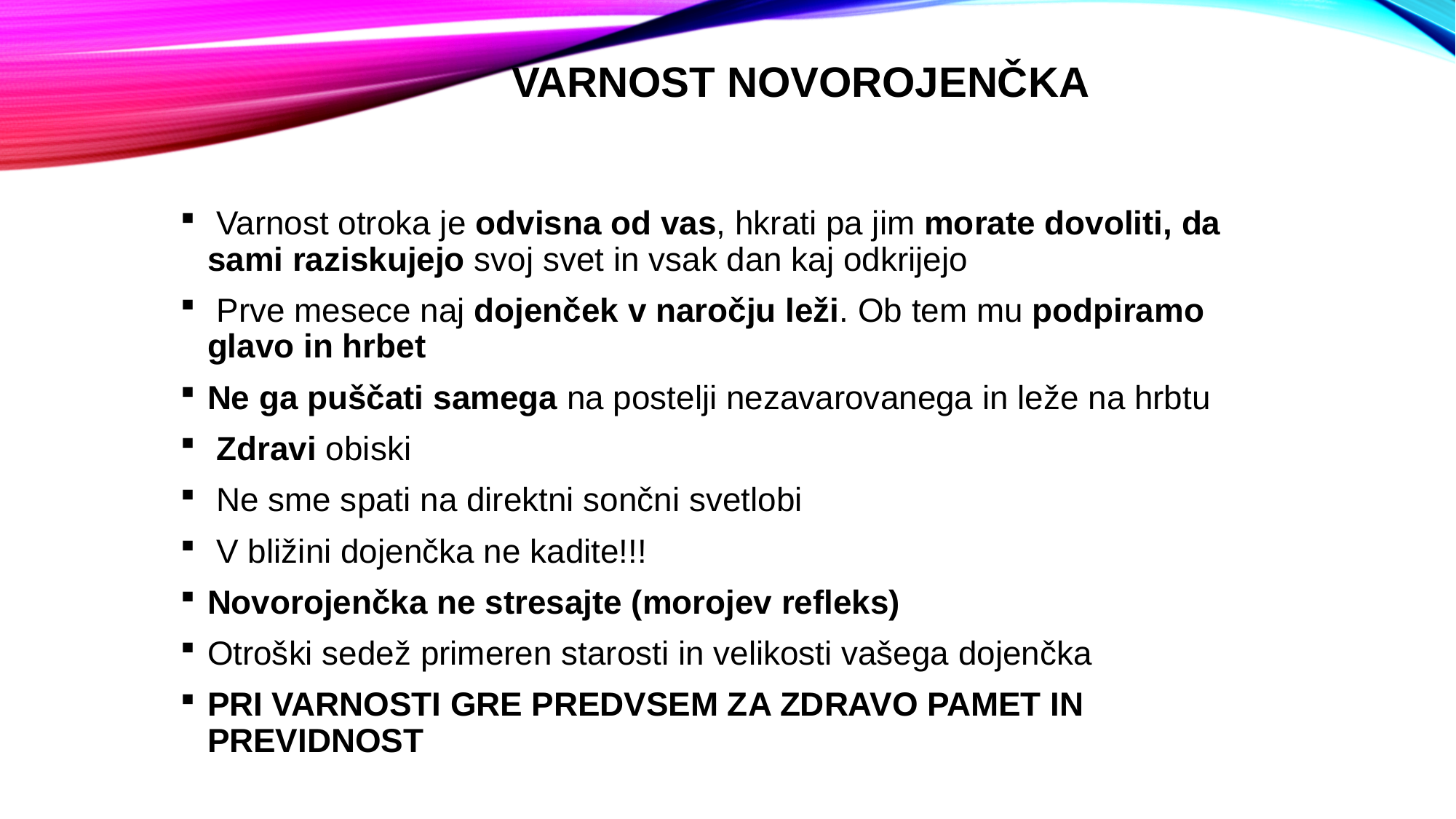

# VARNOST NOVOROJENČKA

 Varnost otroka je odvisna od vas, hkrati pa jim morate dovoliti, da sami raziskujejo svoj svet in vsak dan kaj odkrijejo
 Prve mesece naj dojenček v naročju leži. Ob tem mu podpiramo glavo in hrbet
Ne ga puščati samega na postelji nezavarovanega in leže na hrbtu
 Zdravi obiski
 Ne sme spati na direktni sončni svetlobi
 V bližini dojenčka ne kadite!!!
Novorojenčka ne stresajte (morojev refleks)
Otroški sedež primeren starosti in velikosti vašega dojenčka
PRI VARNOSTI GRE PREDVSEM ZA ZDRAVO PAMET IN PREVIDNOST